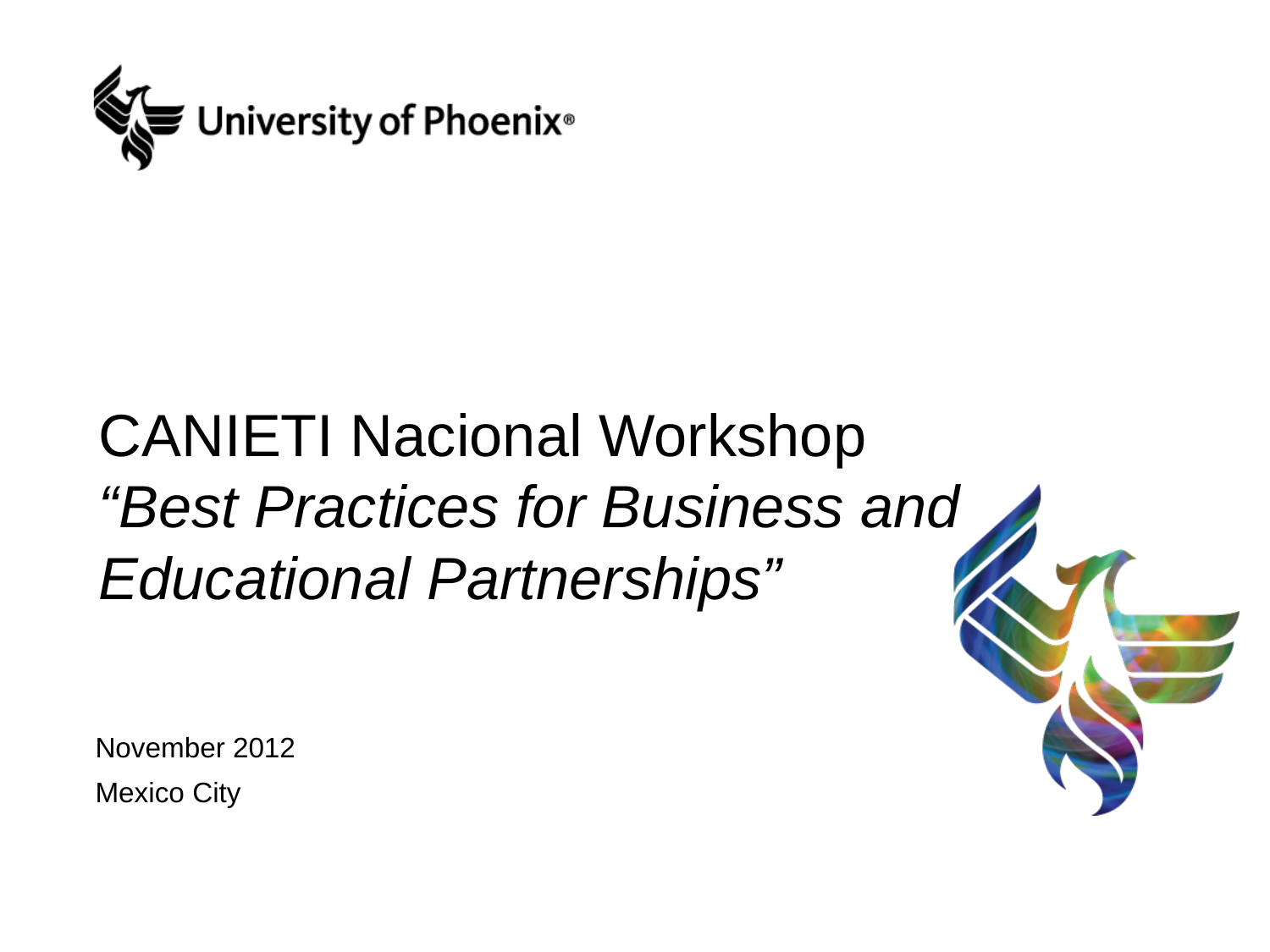

# CANIETI Nacional Workshop “Best Practices for Business and Educational Partnerships”
November 2012
Mexico City